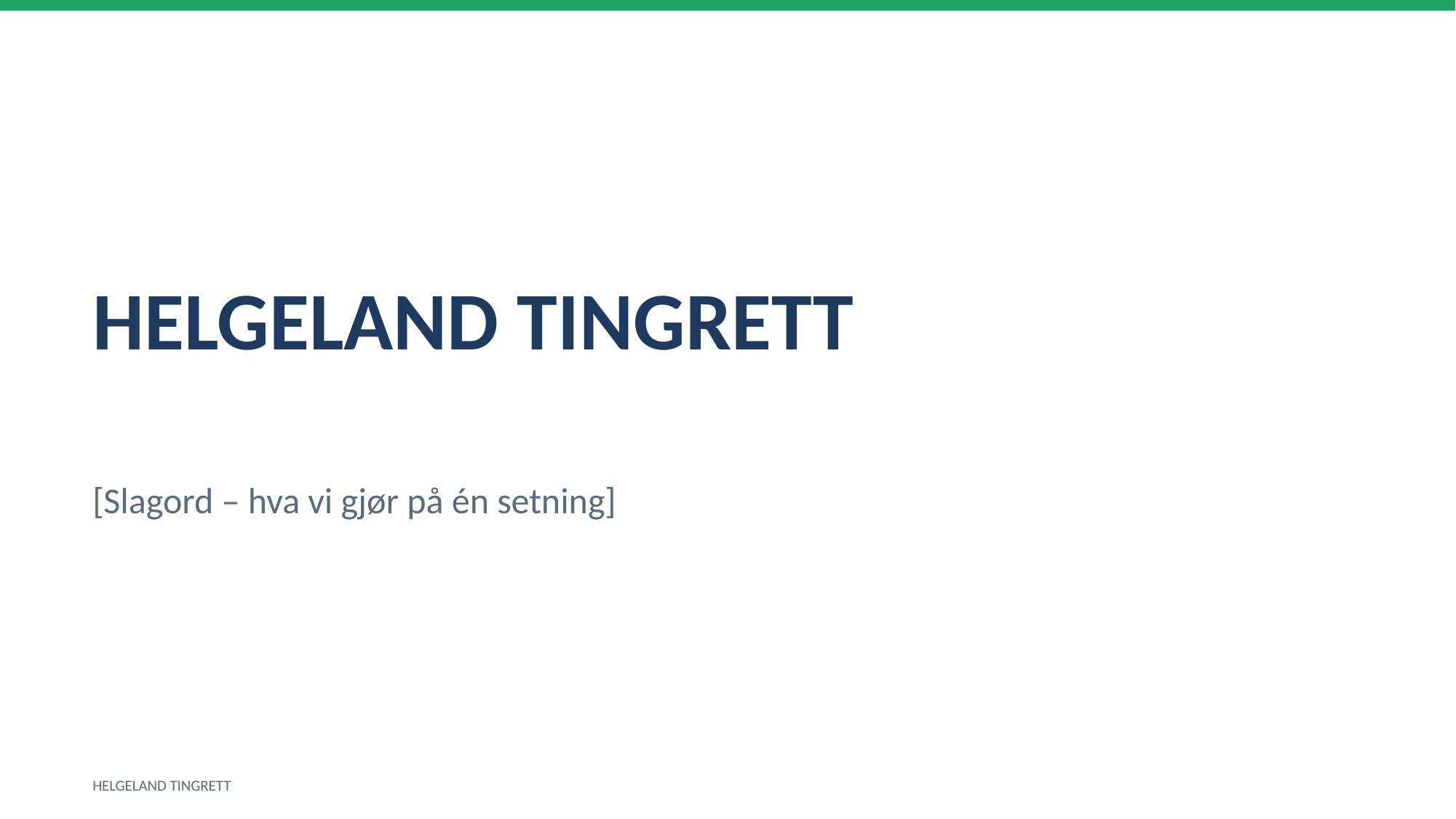

HELGELAND TINGRETT
[Slagord – hva vi gjør på én setning]
HELGELAND TINGRETT